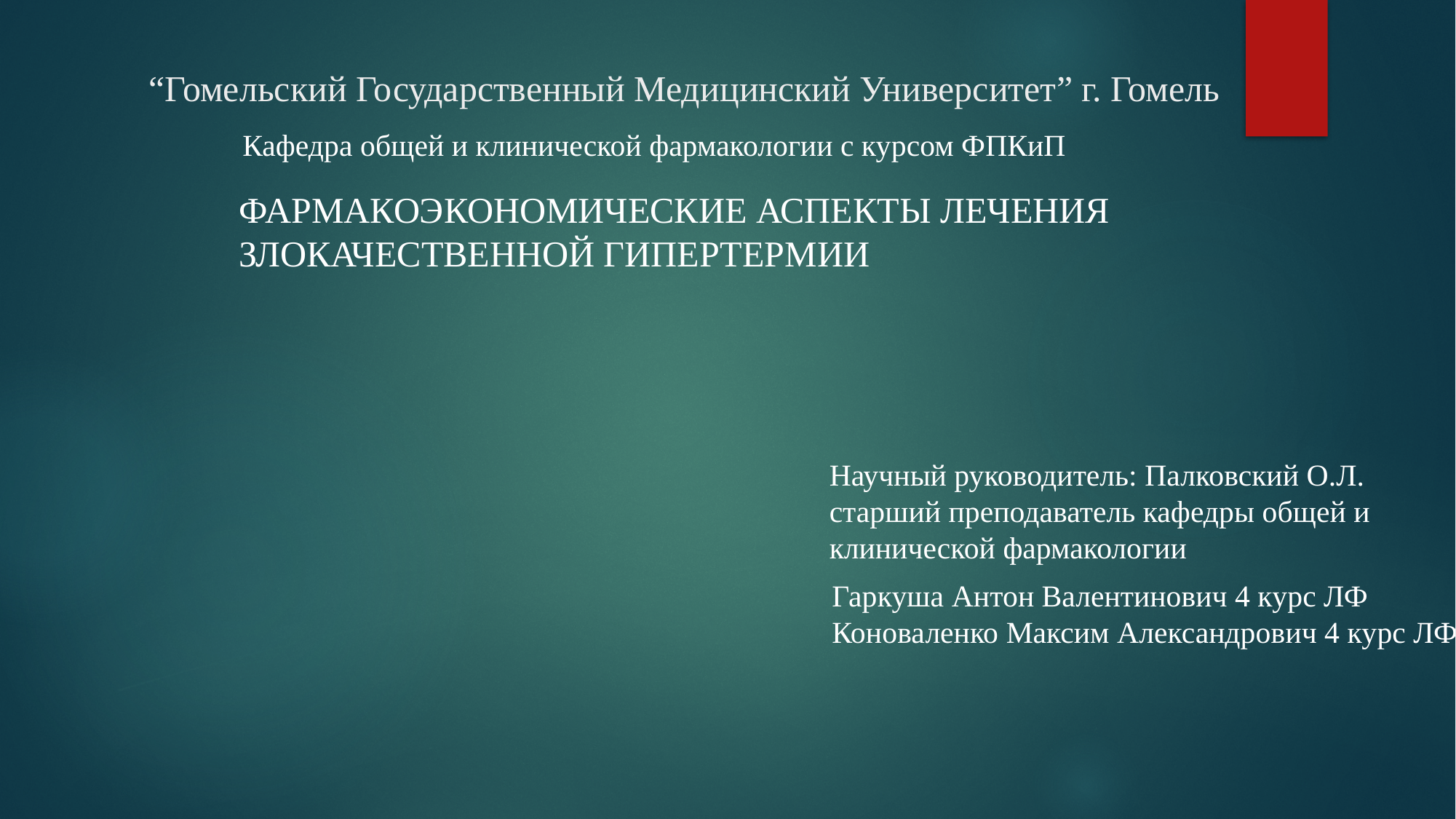

# “Гомельский Государственный Медицинский Университет” г. Гомель
Кафедра общей и клинической фармакологии с курсом ФПКиП

Фармакоэкономические АСПЕКТЫ ЛЕЧЕНИЯ ЗЛОКАЧЕСТВЕННОЙ ГИПЕРТЕРМИИ

Научный руководитель: Палковский О.Л.
старший преподаватель кафедры общей и клинической фармакологии
Гаркуша Антон Валентинович 4 курс ЛФ
Коноваленко Максим Александрович 4 курс ЛФ